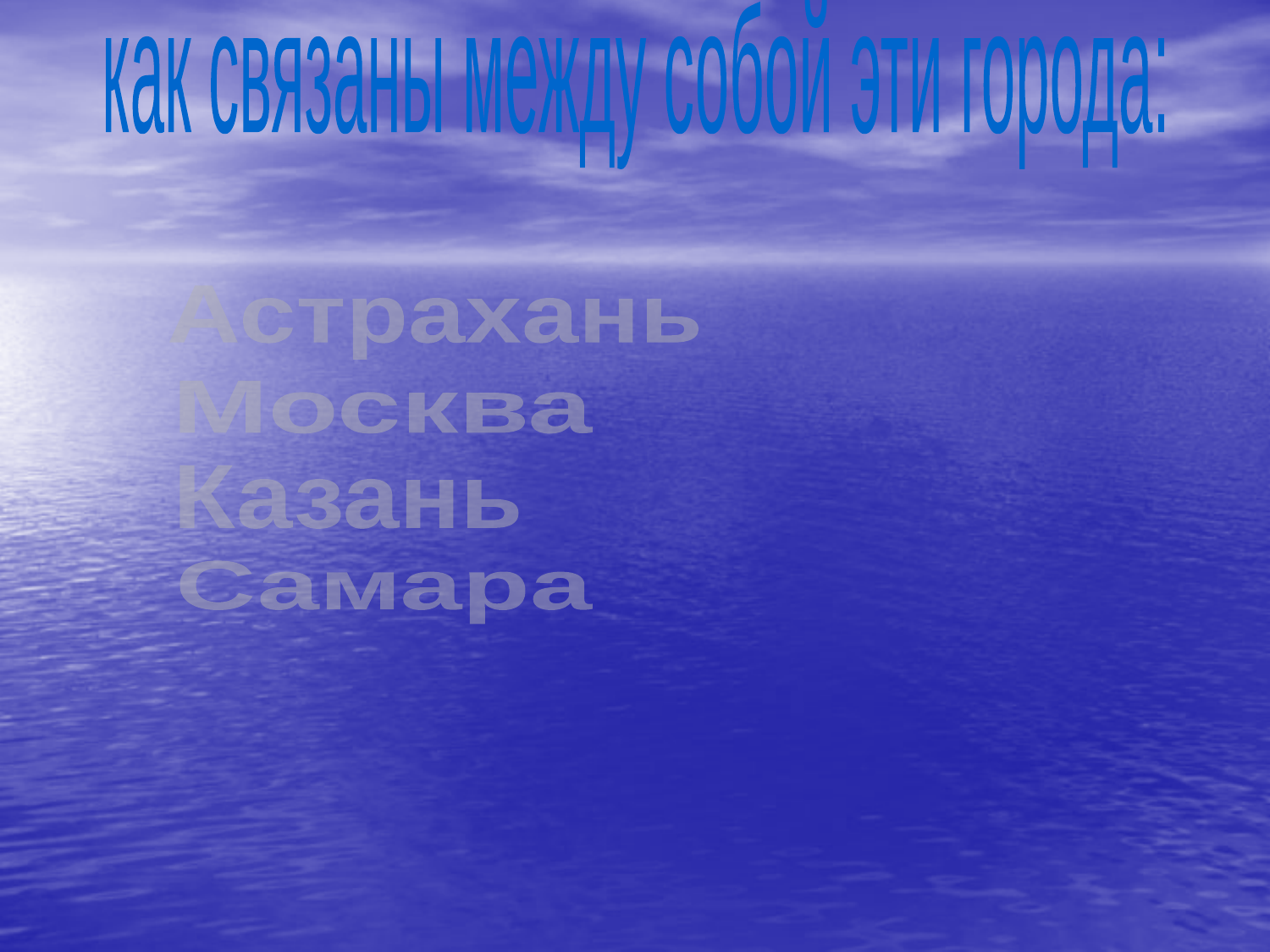

как связаны между собой эти города:
Астрахань
Москва
Казань
Самара